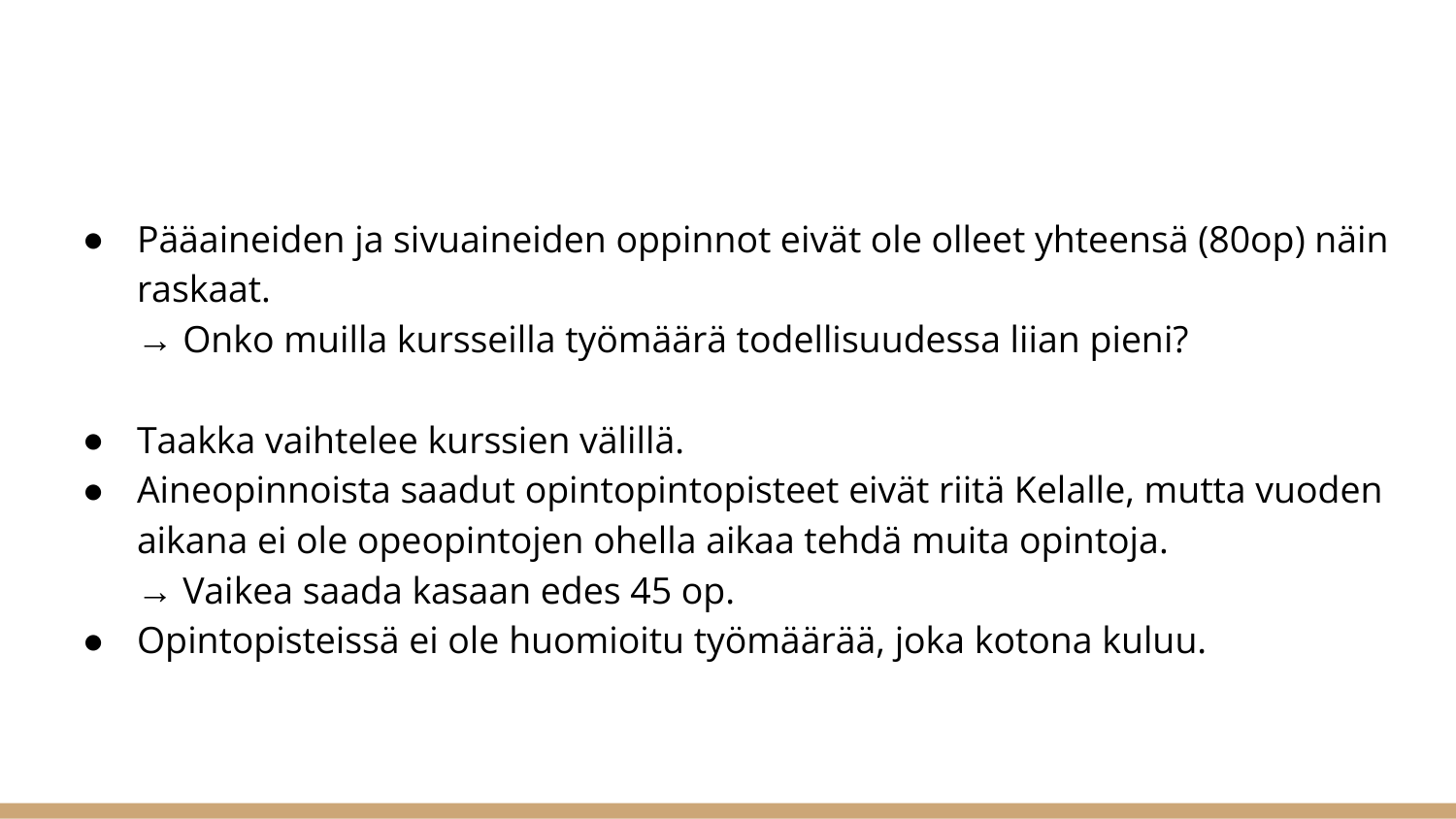

#
Pääaineiden ja sivuaineiden oppinnot eivät ole olleet yhteensä (80op) näin raskaat.
→ Onko muilla kursseilla työmäärä todellisuudessa liian pieni?

Taakka vaihtelee kurssien välillä.
Aineopinnoista saadut opintopintopisteet eivät riitä Kelalle, mutta vuoden aikana ei ole opeopintojen ohella aikaa tehdä muita opintoja.
→ Vaikea saada kasaan edes 45 op.
Opintopisteissä ei ole huomioitu työmäärää, joka kotona kuluu.